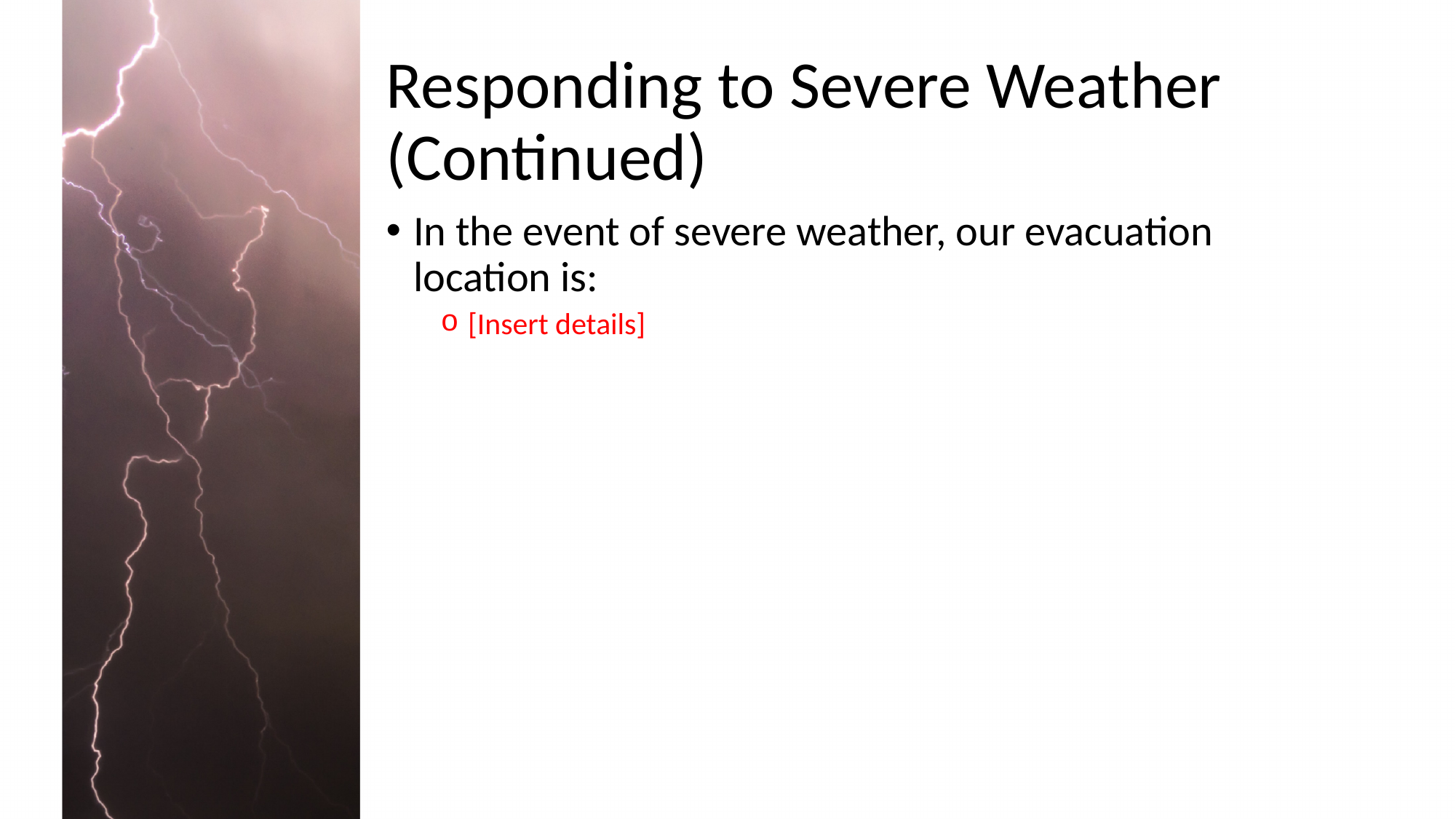

# Responding to Severe Weather (Continued)
In the event of severe weather, our evacuation location is:
[Insert details]